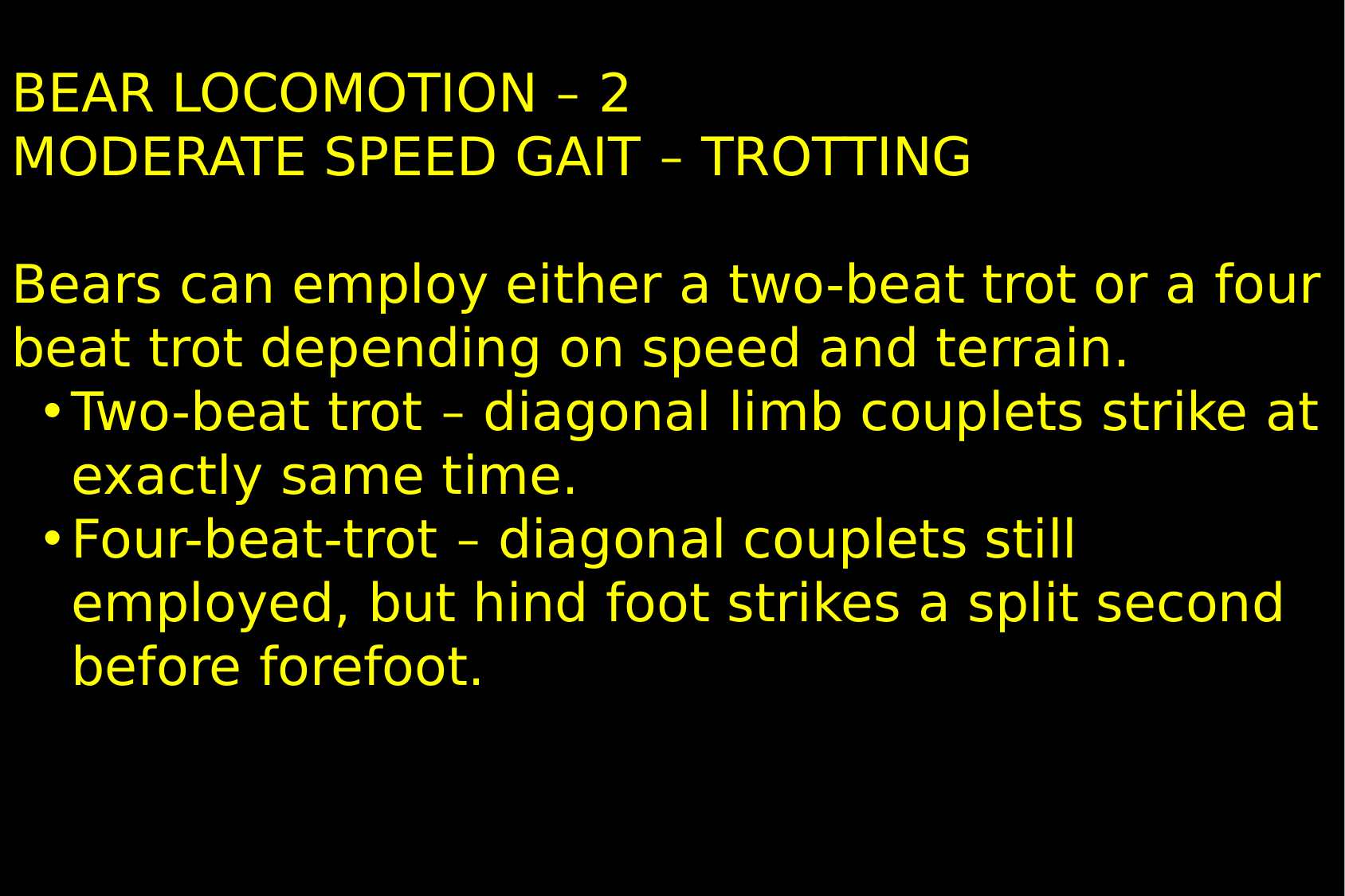

BEAR LOCOMOTION – 2
MODERATE SPEED GAIT – TROTTING

Bears can employ either a two-beat trot or a four beat trot depending on speed and terrain.
Two-beat trot – diagonal limb couplets strike at exactly same time.
Four-beat-trot – diagonal couplets still employed, but hind foot strikes a split second before forefoot.